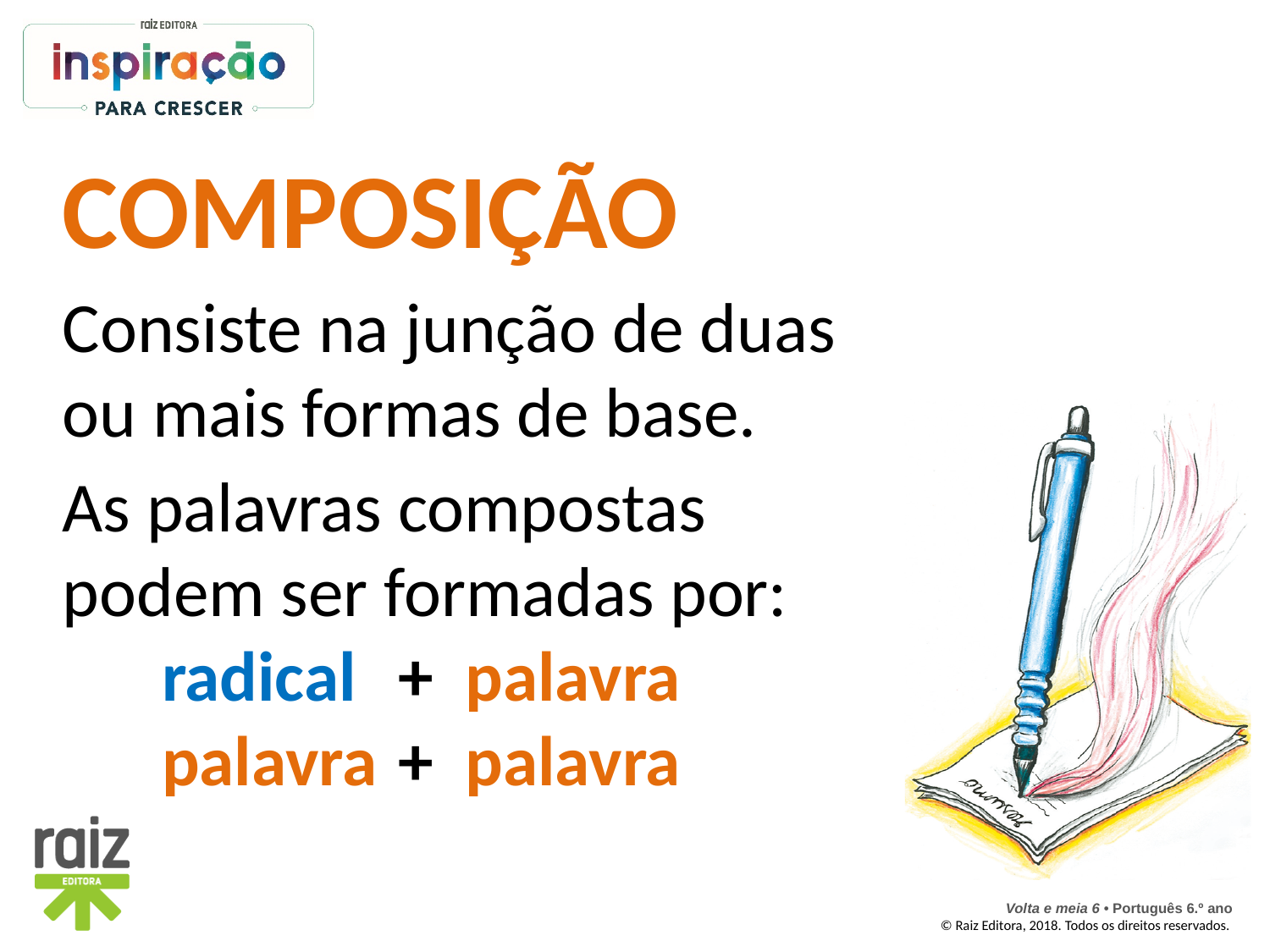

# Composição Consiste na junção de duas ou mais formas de base. As palavras compostas podem ser formadas por: radical	+  palavra palavra	+  palavra